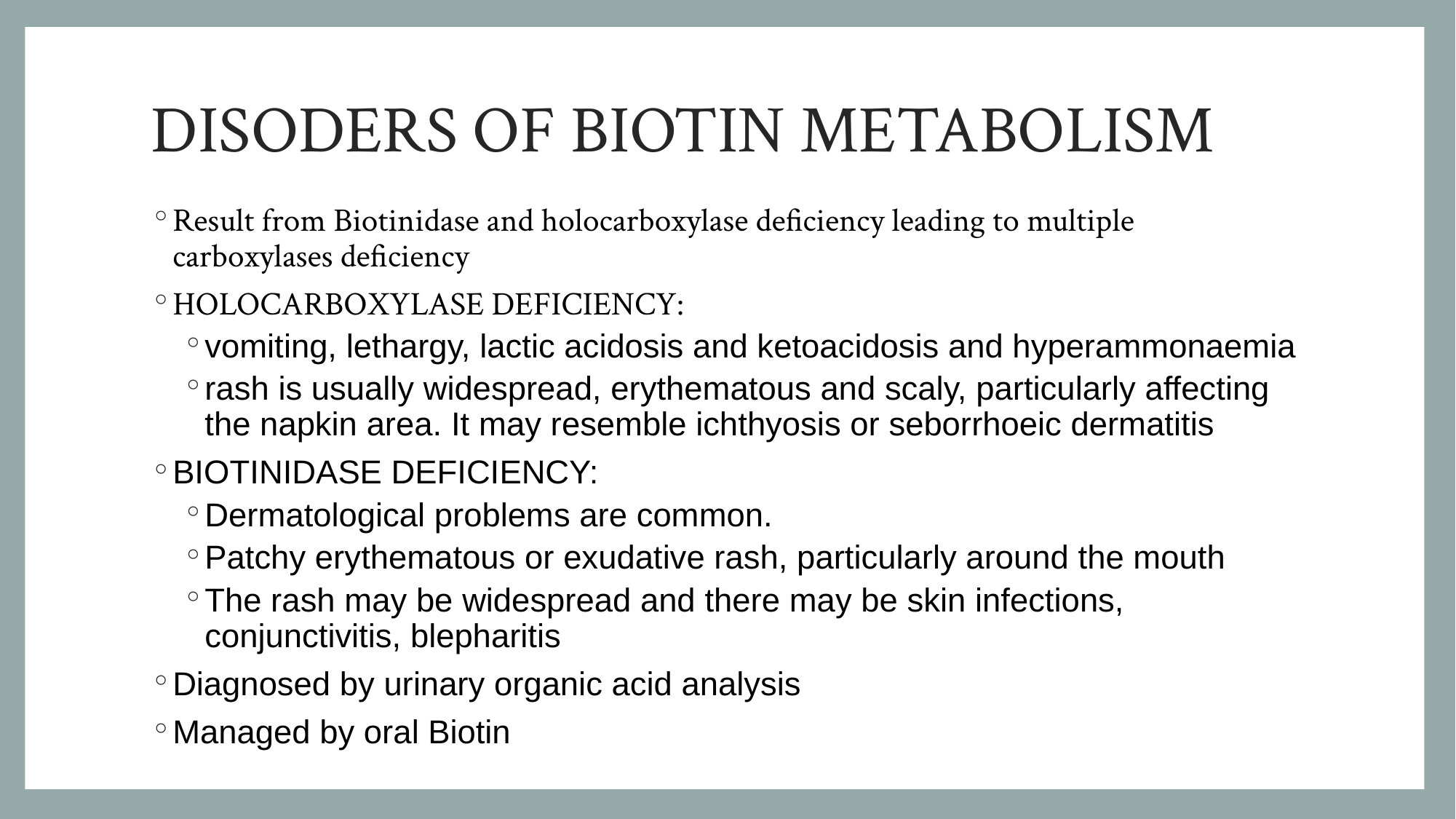

# DISODERS OF BIOTIN METABOLISM
Result from Biotinidase and holocarboxylase deficiency leading to multiple carboxylases deficiency
HOLOCARBOXYLASE DEFICIENCY:
vomiting, lethargy, lactic acidosis and ketoacidosis and hyperammonaemia
rash is usually widespread, erythematous and scaly, particularly affecting the napkin area. It may resemble ichthyosis or seborrhoeic dermatitis
BIOTINIDASE DEFICIENCY:
Dermatological problems are common.
Patchy erythematous or exudative rash, particularly around the mouth
The rash may be widespread and there may be skin infections, conjunctivitis, blepharitis
Diagnosed by urinary organic acid analysis
Managed by oral Biotin